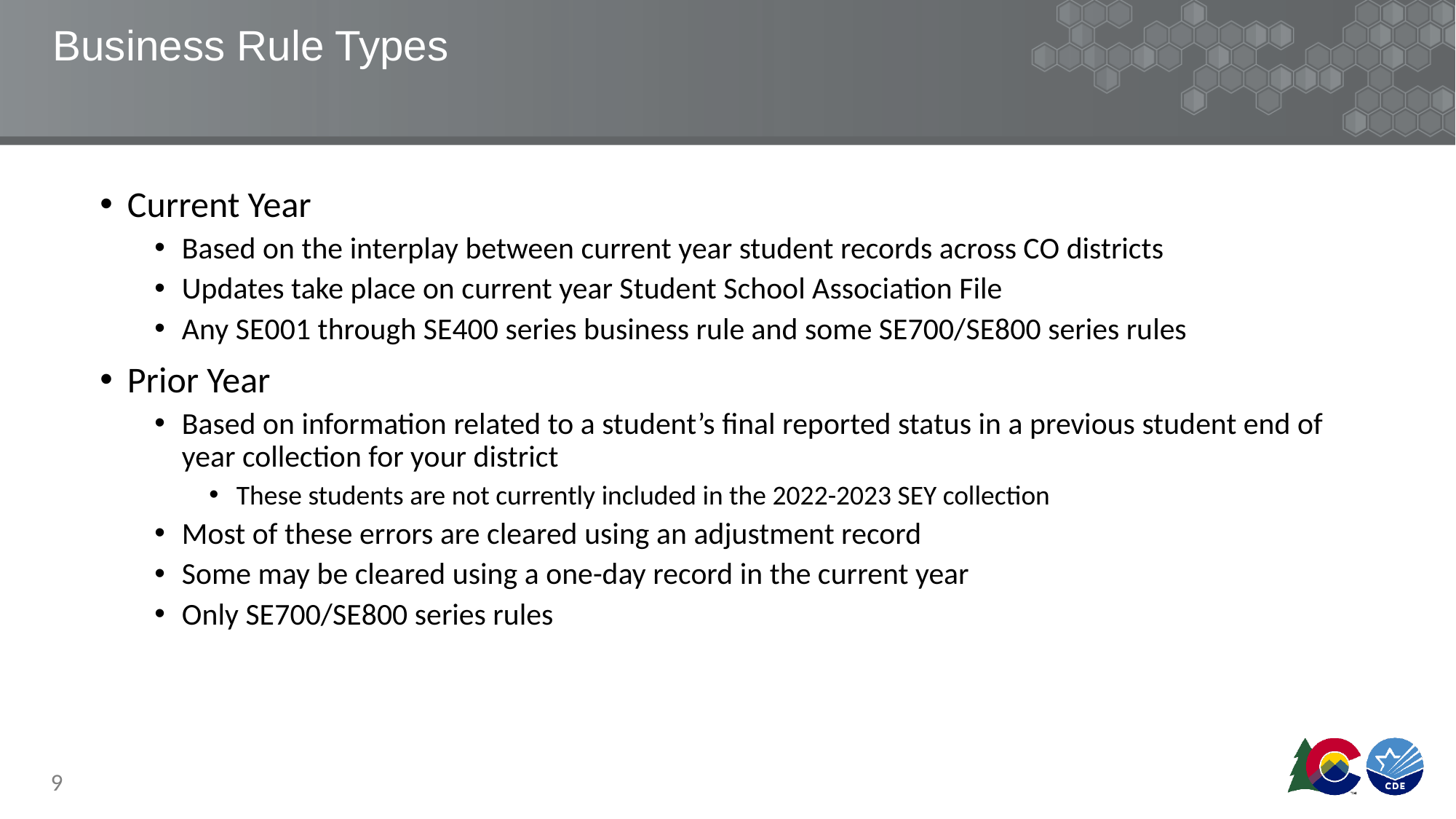

# Business Rule Types
Current Year
Based on the interplay between current year student records across CO districts
Updates take place on current year Student School Association File
Any SE001 through SE400 series business rule and some SE700/SE800 series rules
Prior Year
Based on information related to a student’s final reported status in a previous student end of year collection for your district
These students are not currently included in the 2022-2023 SEY collection
Most of these errors are cleared using an adjustment record
Some may be cleared using a one-day record in the current year
Only SE700/SE800 series rules

9